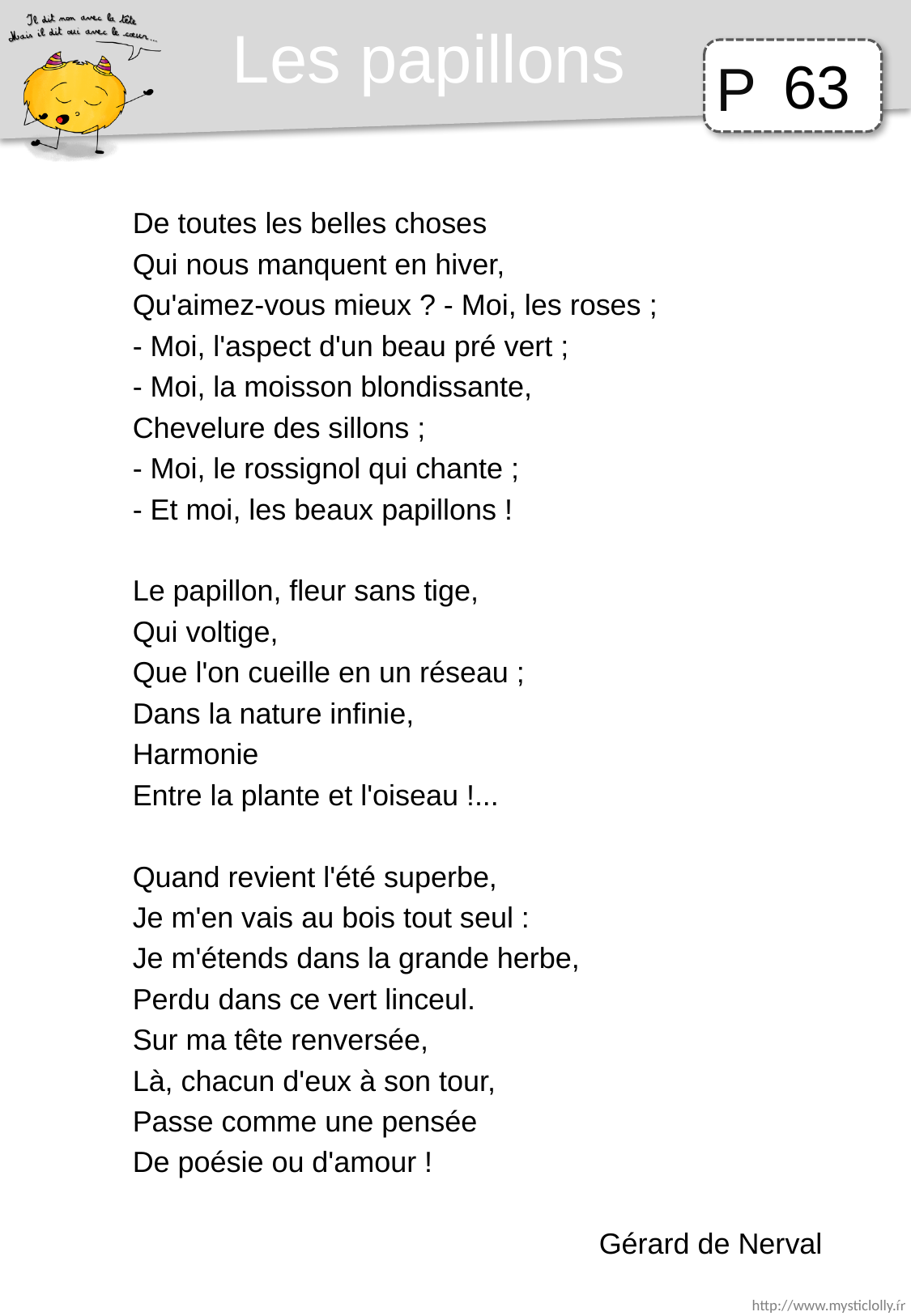

Les papillons
63
De toutes les belles choses
Qui nous manquent en hiver,
Qu'aimez-vous mieux ? - Moi, les roses ;
- Moi, l'aspect d'un beau pré vert ;
- Moi, la moisson blondissante,
Chevelure des sillons ;
- Moi, le rossignol qui chante ;
- Et moi, les beaux papillons !

Le papillon, fleur sans tige,
Qui voltige,
Que l'on cueille en un réseau ;
Dans la nature infinie,
Harmonie
Entre la plante et l'oiseau !...

Quand revient l'été superbe,
Je m'en vais au bois tout seul :
Je m'étends dans la grande herbe,
Perdu dans ce vert linceul.
Sur ma tête renversée,
Là, chacun d'eux à son tour,
Passe comme une pensée
De poésie ou d'amour !

Gérard de Nerval